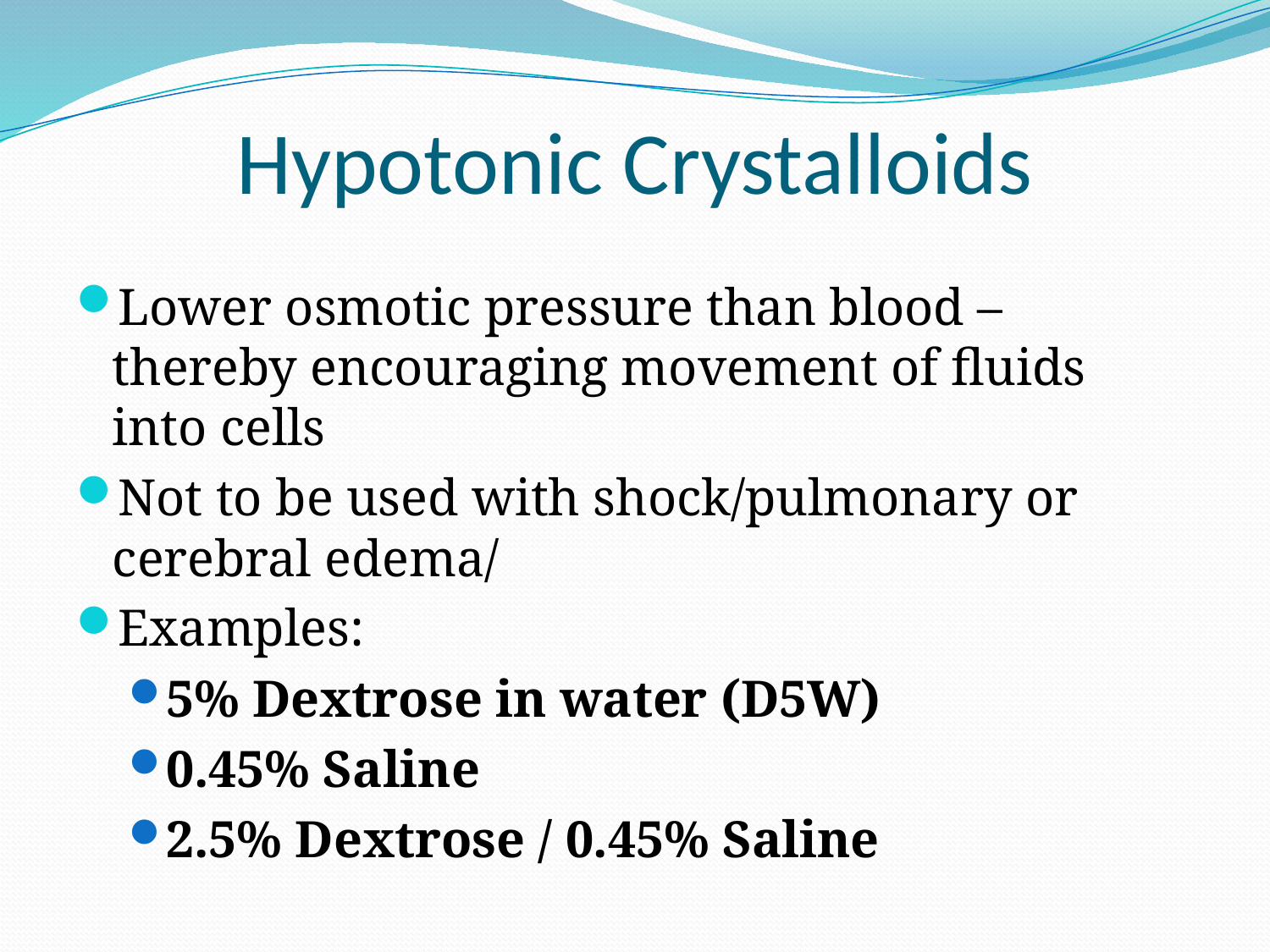

# Hypotonic Crystalloids
Lower osmotic pressure than blood – thereby encouraging movement of fluids into cells
Not to be used with shock/pulmonary or cerebral edema/
Examples:
5% Dextrose in water (D5W)
0.45% Saline
2.5% Dextrose / 0.45% Saline